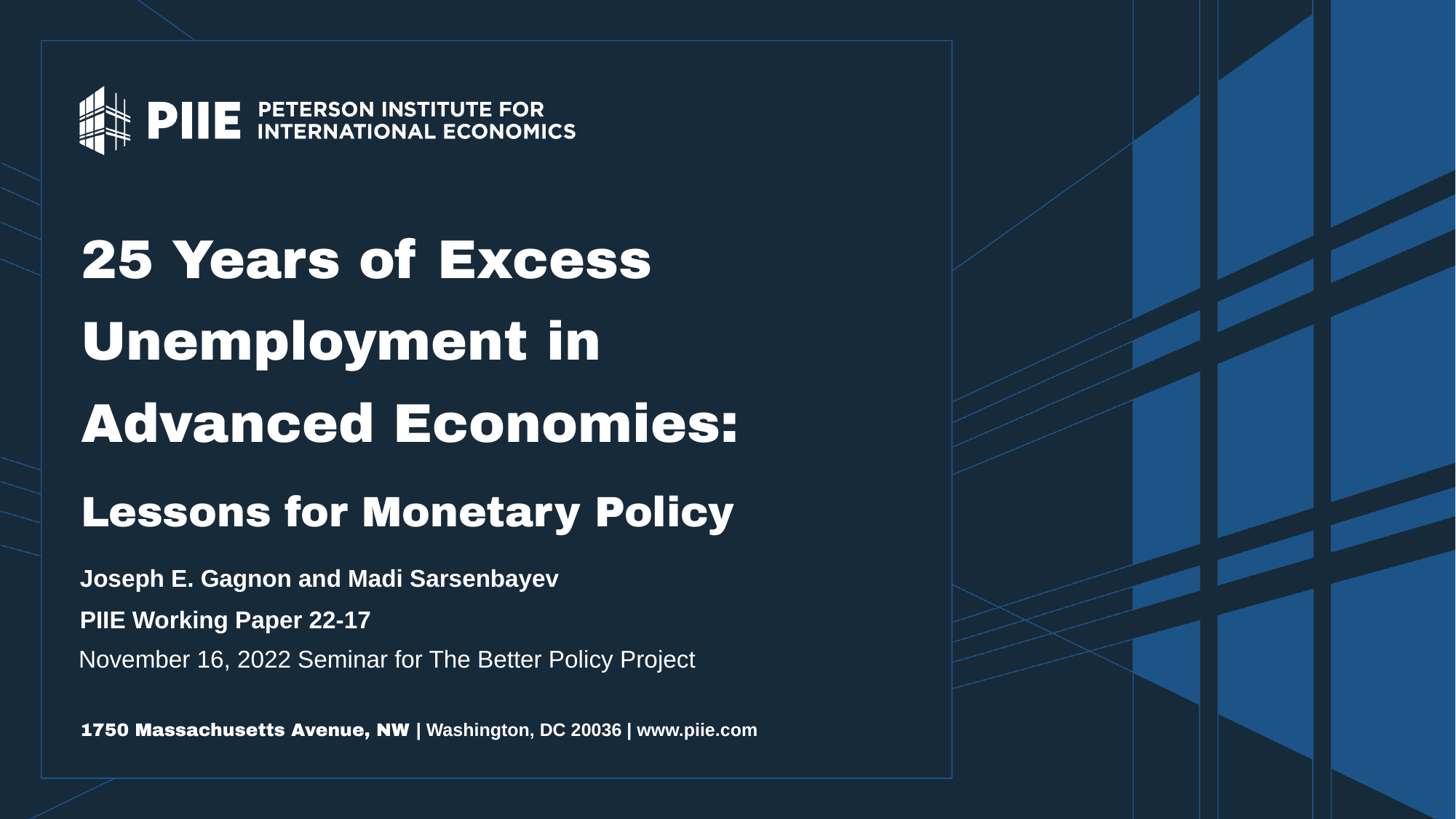

# 25 Years of Excess Unemployment in Advanced Economies: Lessons for Monetary Policy
Joseph E. Gagnon and Madi Sarsenbayev
PIIE Working Paper 22-17
November 16, 2022 Seminar for The Better Policy Project